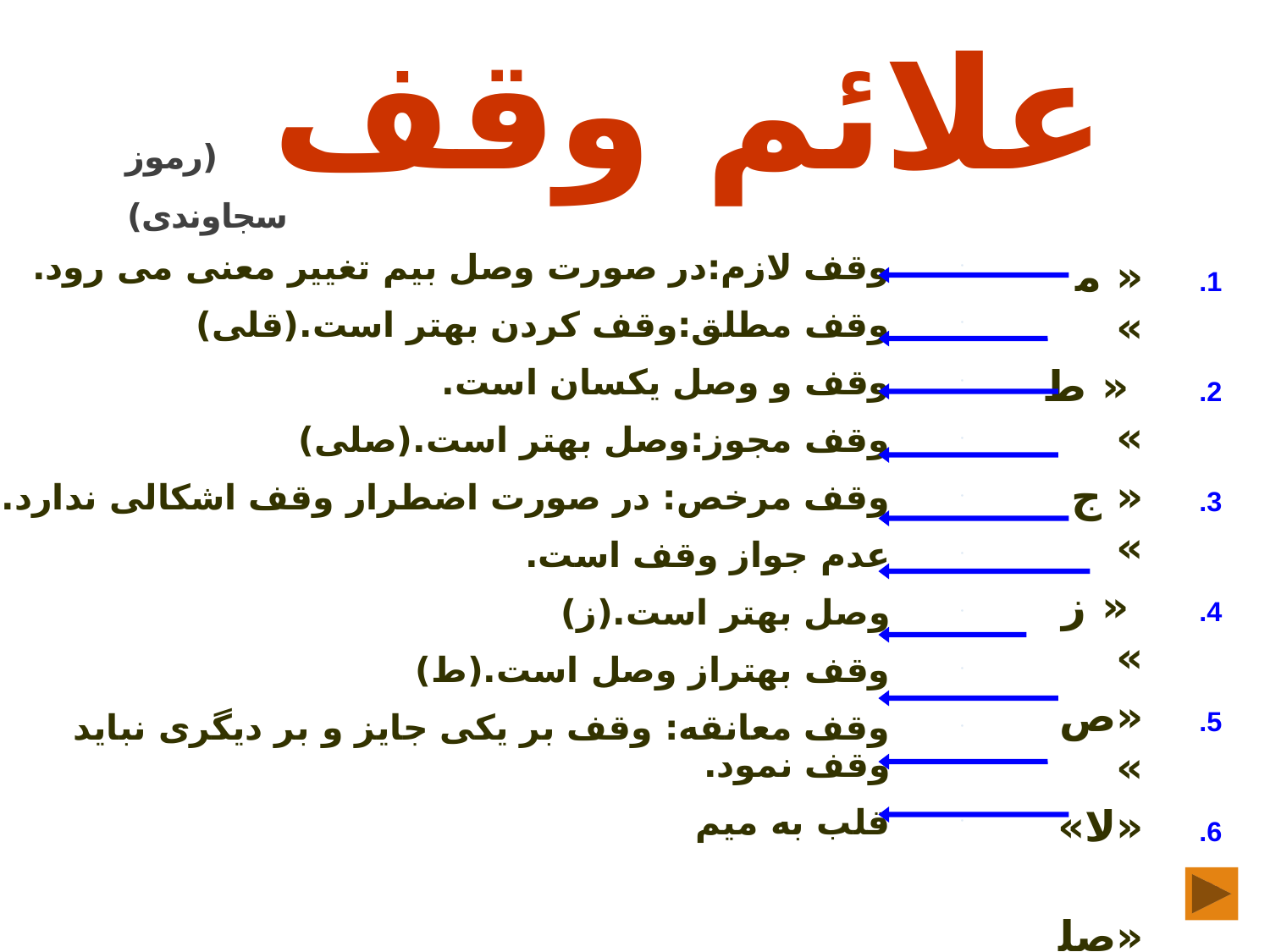

# علائم وقف (رموز سجاوندی)
وقف لازم:در صورت وصل بیم تغییر معنی می رود.
وقف مطلق:وقف کردن بهتر است.(قلی)
وقف و وصل یکسان است.
وقف مجوز:وصل بهتر است.(صلی)
وقف مرخص: در صورت اضطرار وقف اشکالی ندارد.
عدم جواز وقف است.
وصل بهتر است.(ز)
وقف بهتراز وصل است.(ط)
وقف معانقه: وقف بر یکی جایز و بر دیگری نباید وقف نمود.
قلب به میم
« ﻣ »
 « ط »
« ج »
 « ز »
«ص»
«لا»
 «صلی»
«قلی»
«ֶ  ֶ»
« م »